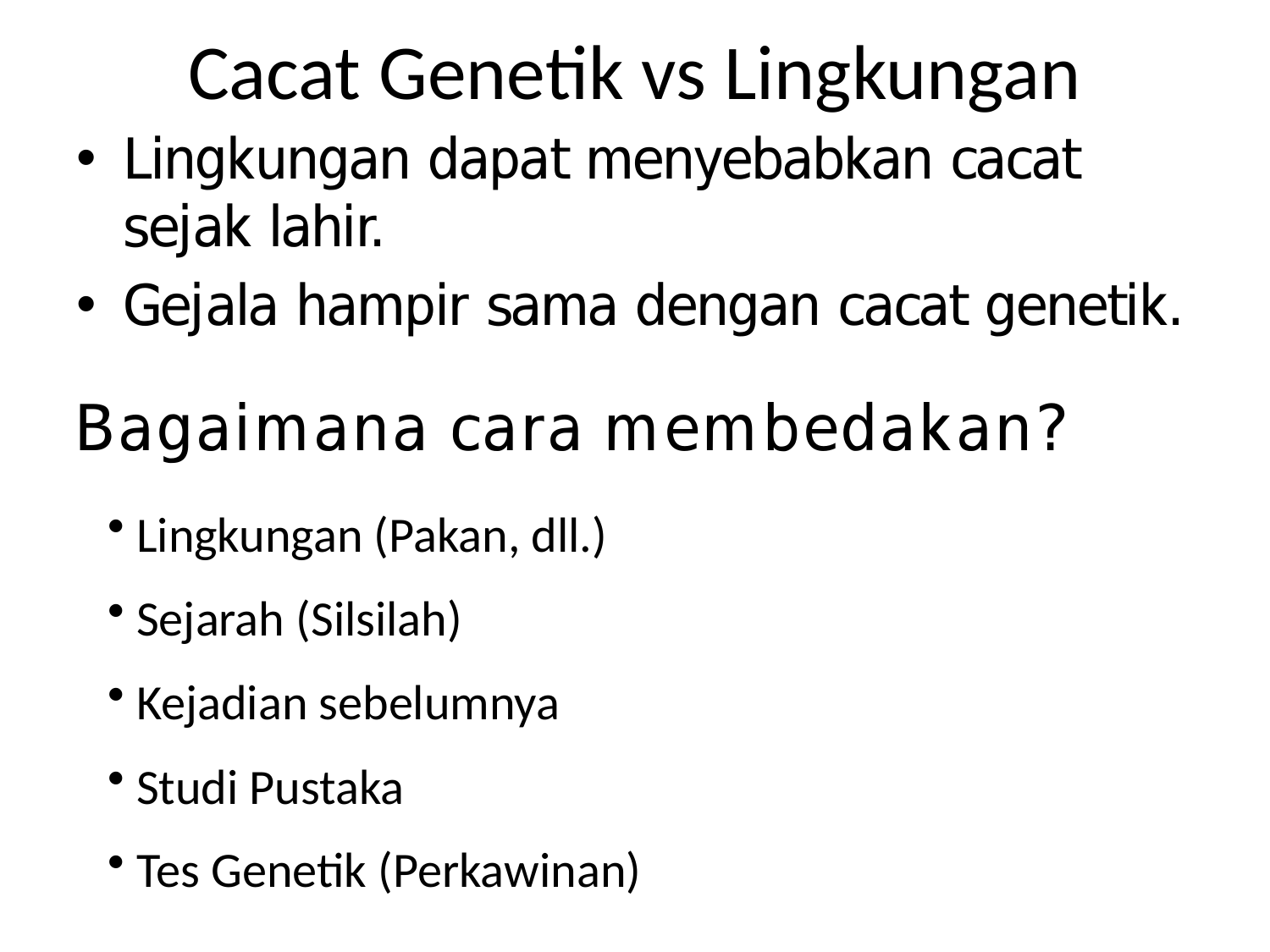

# Cacat Genetik vs Lingkungan
Lingkungan dapat menyebabkan cacat sejak lahir.
Gejala hampir sama dengan cacat genetik.
Bagaimana cara membedakan?
 Lingkungan (Pakan, dll.)
 Sejarah (Silsilah)
 Kejadian sebelumnya
 Studi Pustaka
 Tes Genetik (Perkawinan)